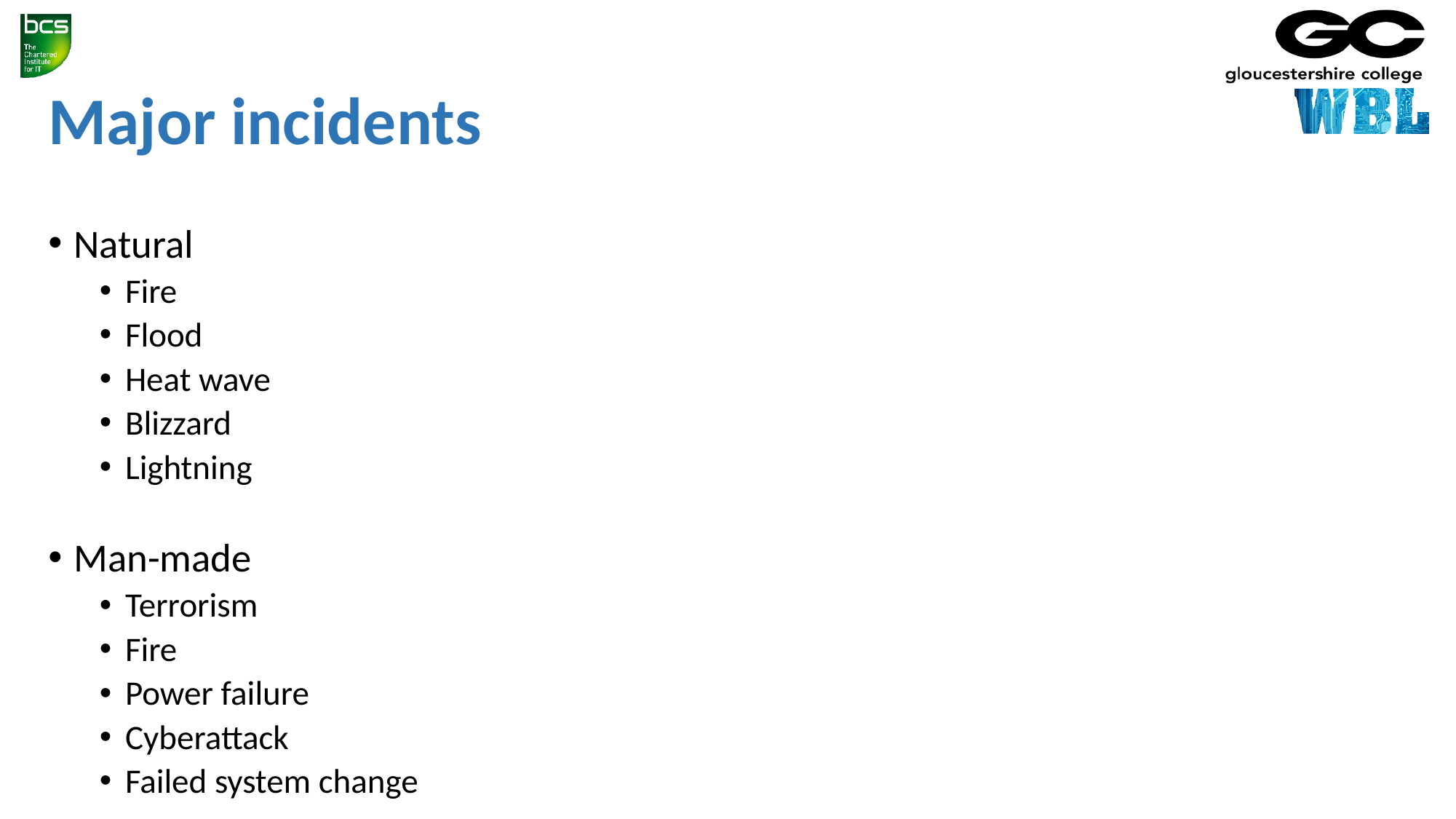

# Major incidents
Natural
Fire
Flood
Heat wave
Blizzard
Lightning
Man-made
Terrorism
Fire
Power failure
Cyberattack
Failed system change